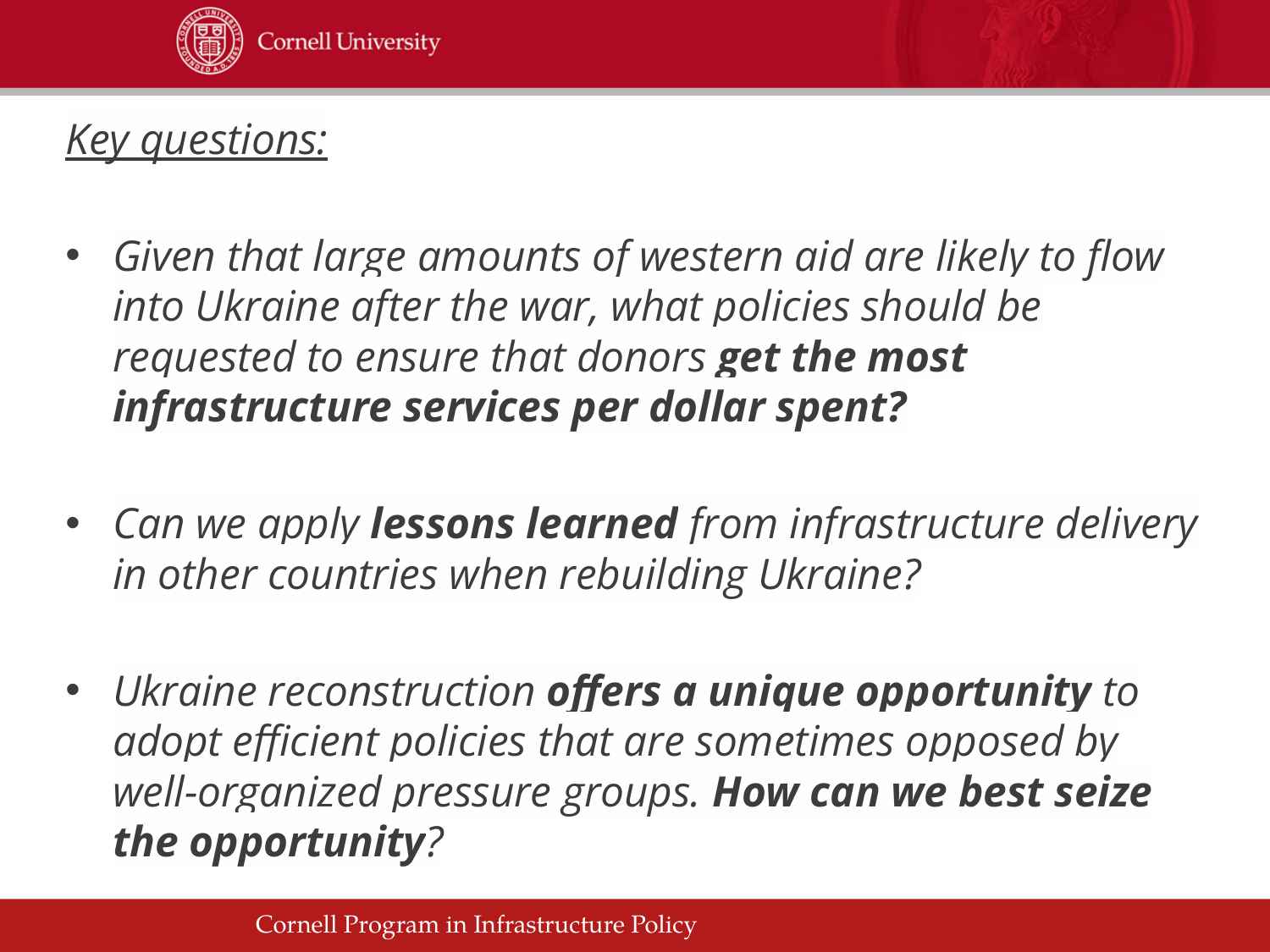

Key questions:

Given that large amounts of western aid are likely to flow into Ukraine after the war, what policies should be requested to ensure that donors get the most infrastructure services per dollar spent?

Can we apply lessons learned from infrastructure delivery in other countries when rebuilding Ukraine?

Ukraine reconstruction offers a unique opportunity to adopt efficient policies that are sometimes opposed by well-organized pressure groups. How can we best seize the opportunity?